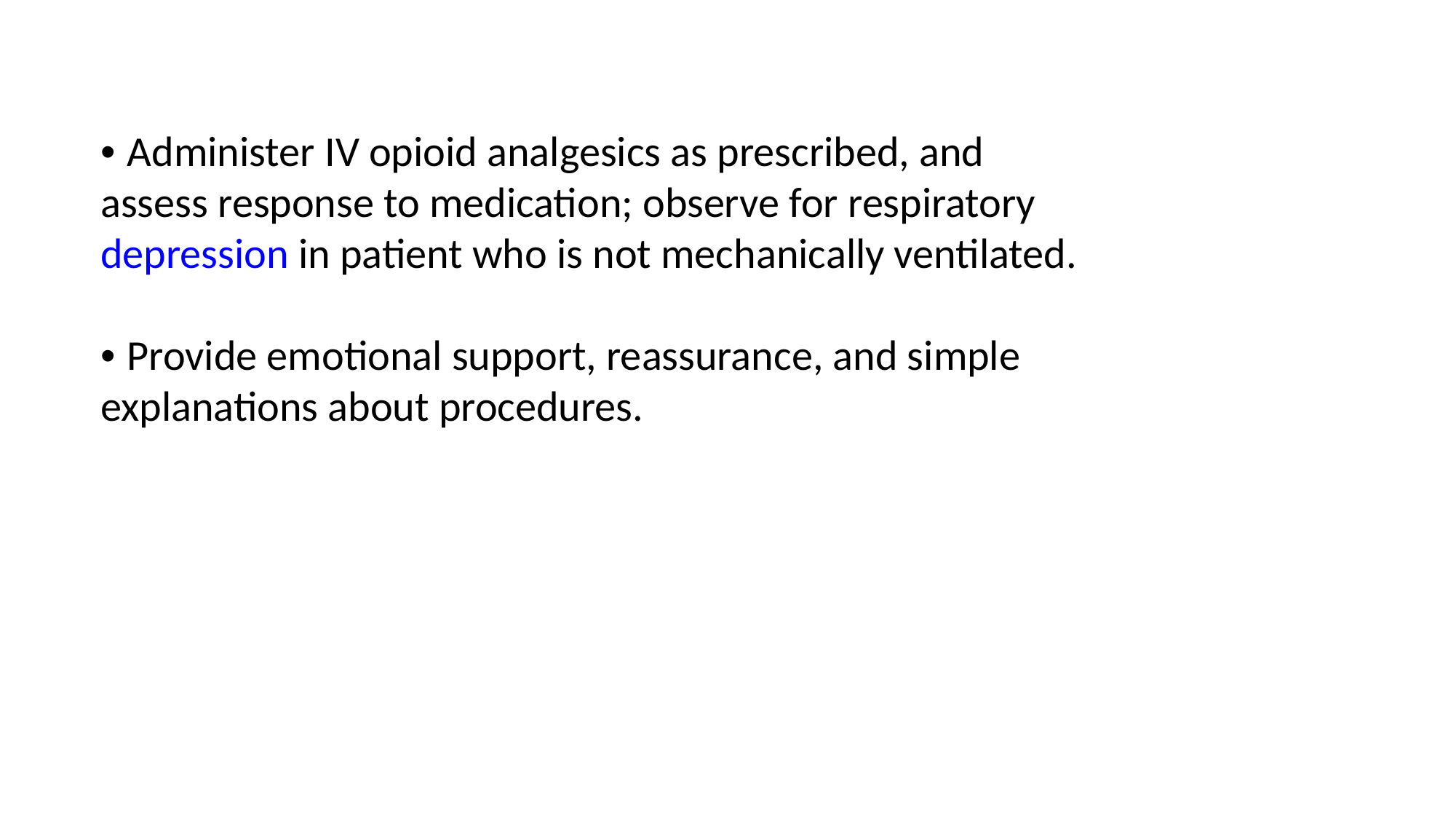

• Administer IV opioid analgesics as prescribed, and assess response to medication; observe for respiratory depression in patient who is not mechanically ventilated.
• Provide emotional support, reassurance, and simple explanations about procedures.